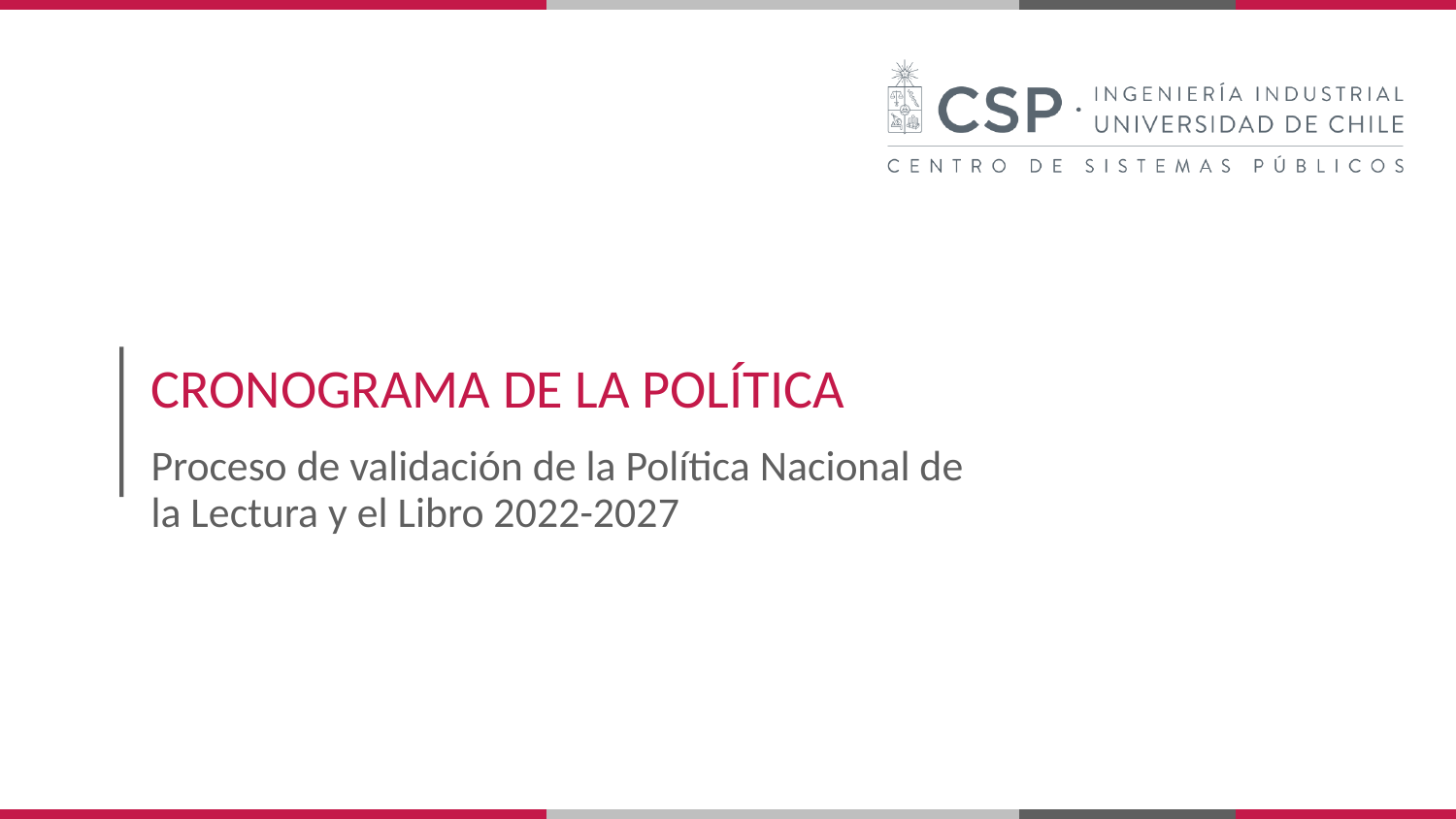

CRONOGRAMA DE LA POLÍTICA
Proceso de validación de la Política Nacional de la Lectura y el Libro 2022-2027